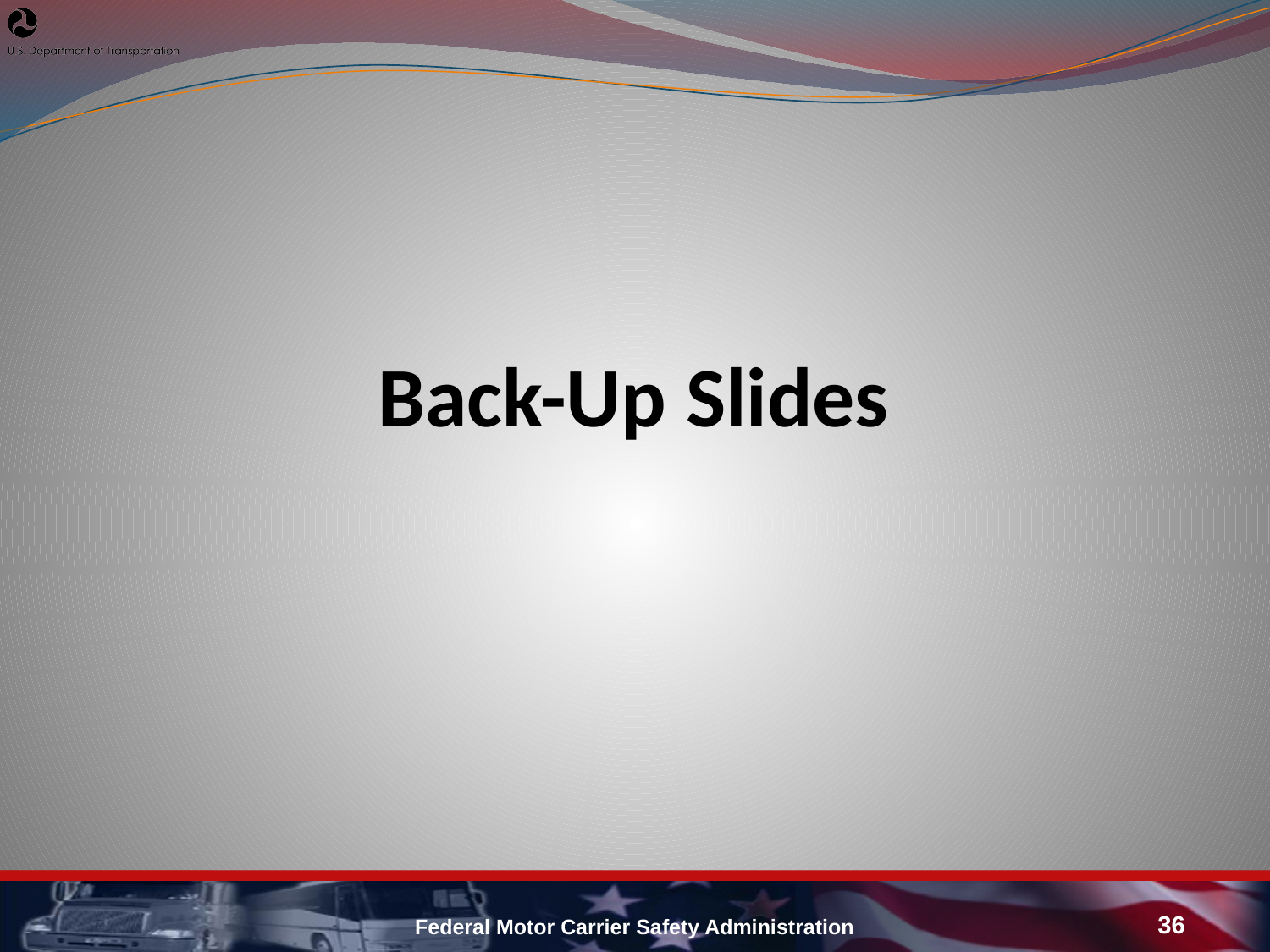

# Back-Up Slides

Federal Motor Carrier Safety Administration
36